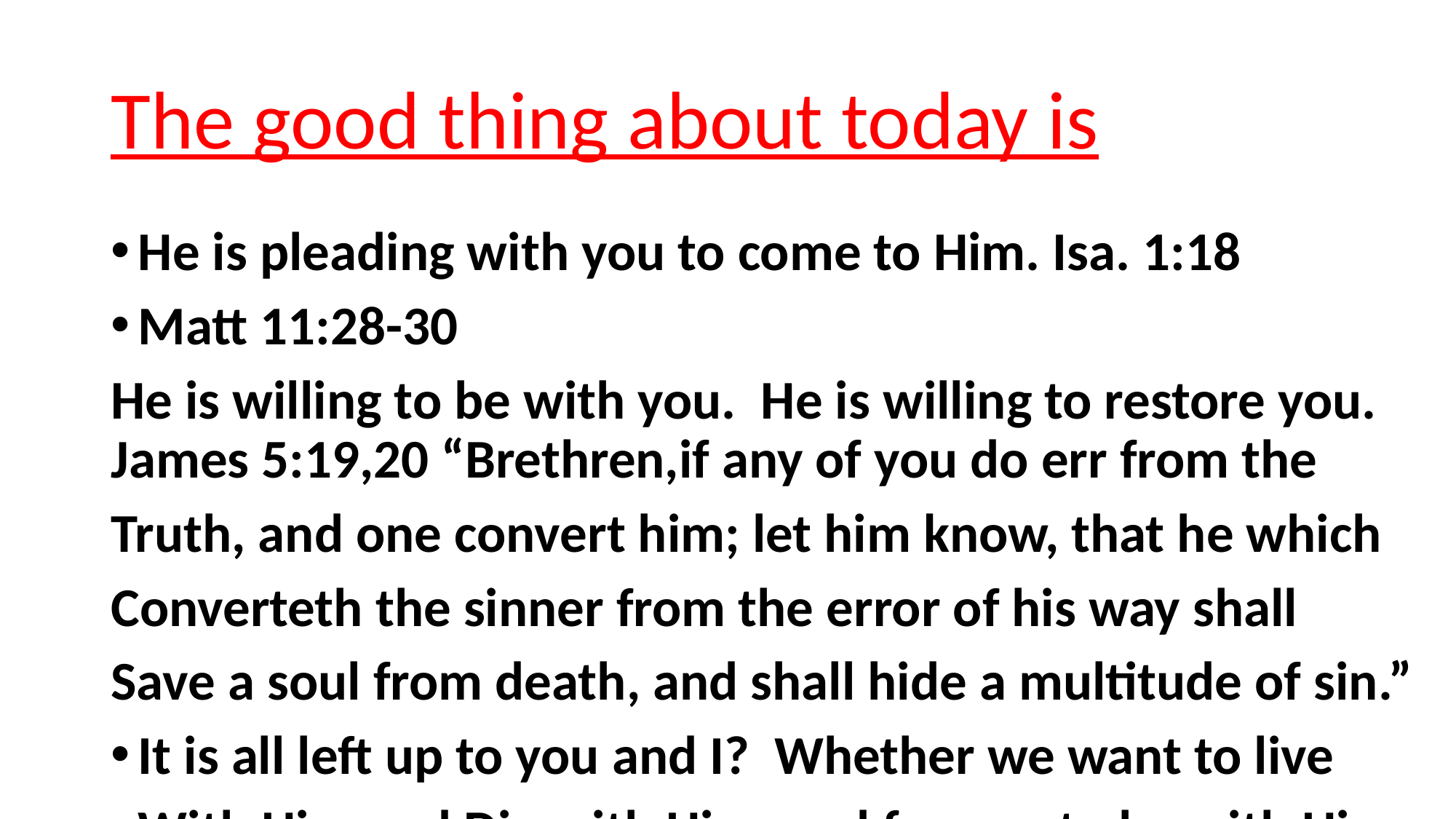

# The good thing about today is
He is pleading with you to come to Him. Isa. 1:18
Matt 11:28-30
He is willing to be with you.  He is willing to restore you. James 5:19,20 “Brethren,if any of you do err from the
Truth, and one convert him; let him know, that he which
Converteth the sinner from the error of his way shall
Save a soul from death, and shall hide a multitude of sin.”
It is all left up to you and I?  Whether we want to live
With Him and Die with Him, and forever to be with Him…
          He will not refuse any who are willing to
           “Draw near to God and He will draw near to us!